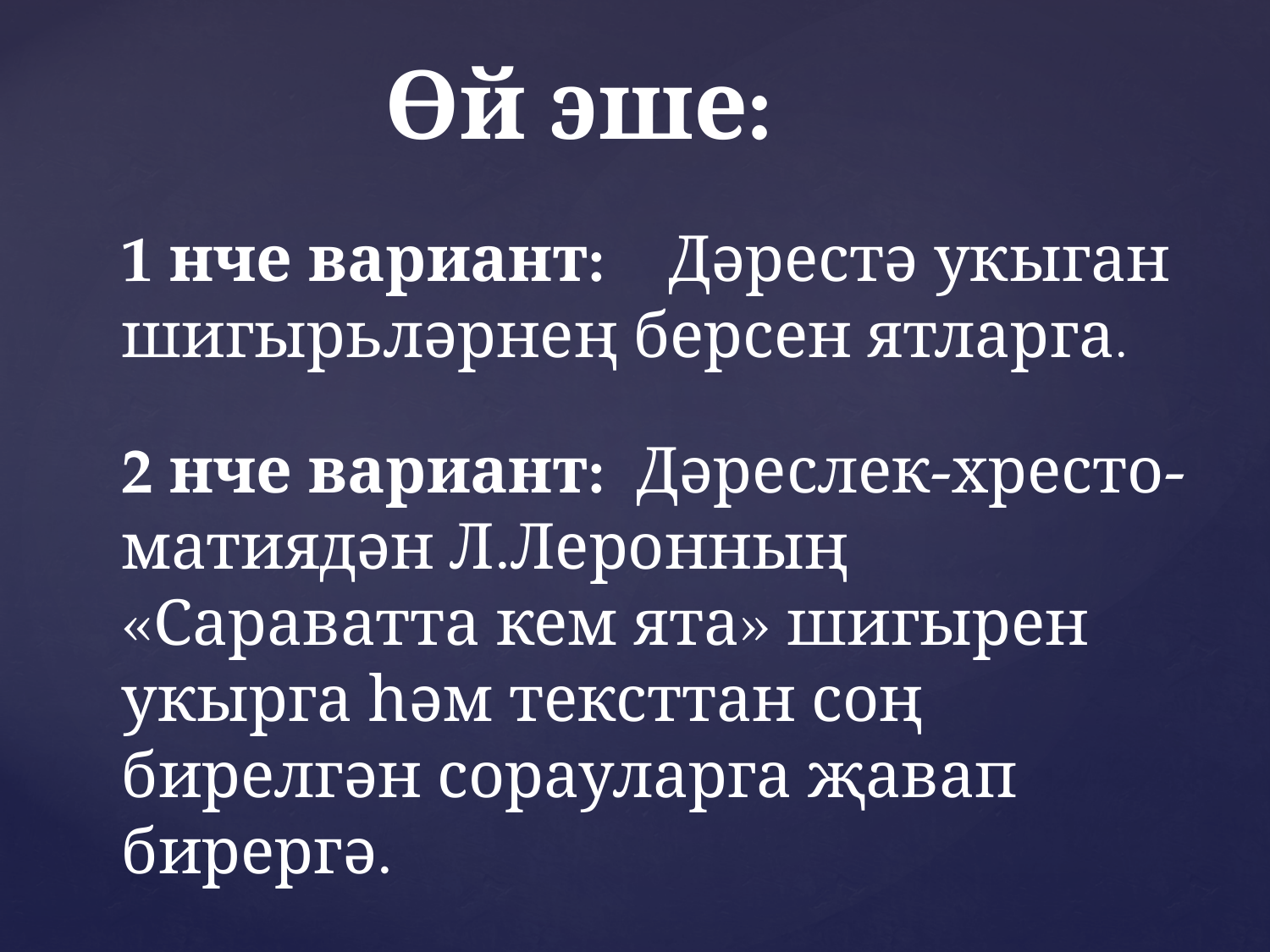

Өй эше:
1 нче вариант:    Дәрестә укыган шигырьләрнең берсен ятларга.
2 нче вариант:  Дәреслек-хресто-матиядән Л.Леронның «Сараватта кем ята» шигырен укырга һәм тексттан соң бирелгән сорауларга җавап бирергә.